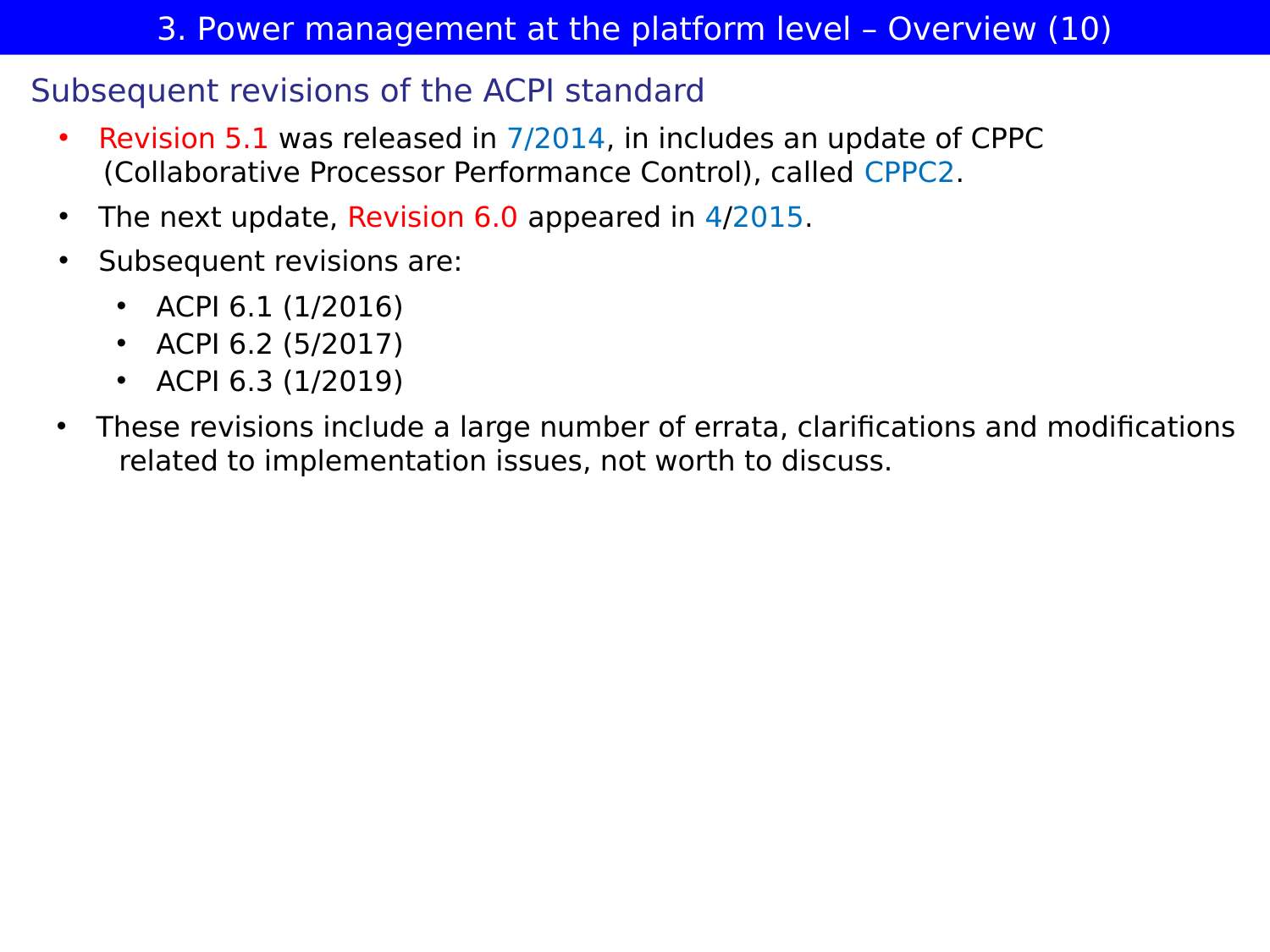

# 3. Power management at the platform level – Overview (10)
Subsequent revisions of the ACPI standard
Revision 5.1 was released in 7/2014, in includes an update of CPPC
     (Collaborative Processor Performance Control), called CPPC2.
The next update, Revision 6.0 appeared in 4/2015.
Subsequent revisions are:
ACPI 6.1 (1/2016)
ACPI 6.2 (5/2017)
ACPI 6.3 (1/2019)
These revisions include a large number of errata, clarifications and modifications
       related to implementation issues, not worth to discuss.